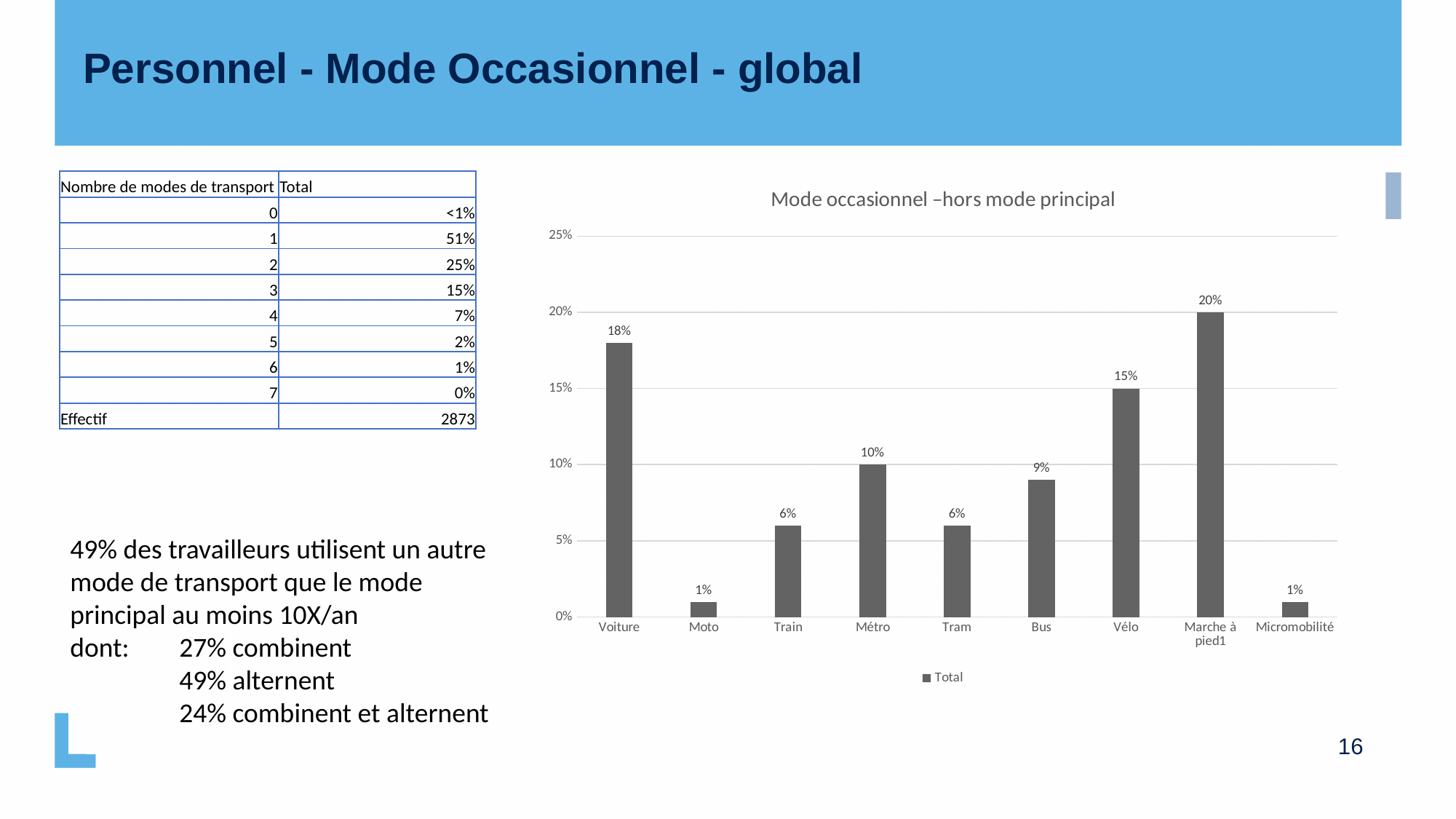

Personnel - Mode Occasionnel - global

### Chart: Mode occasionnel –hors mode principal

| Category | Total |
|---|---|
| Voiture | 0.18 |
| Moto | 0.01 |
| Train | 0.06 |
| Métro | 0.1 |
| Tram | 0.06 |
| Bus | 0.09 |
| Vélo | 0.15 |
| Marche à pied1 | 0.2 |
| Micromobilité | 0.01 |
| Nombre de modes de transport | Total |
| --- | --- |
| 0 | <1% |
| 1 | 51% |
| 2 | 25% |
| 3 | 15% |
| 4 | 7% |
| 5 | 2% |
| 6 | 1% |
| 7 | 0% |
| Effectif | 2873 |
49% des travailleurs utilisent un autre mode de transport que le mode principal au moins 10X/an
dont: 	27% combinent
	49% alternent
	24% combinent et alternent

16